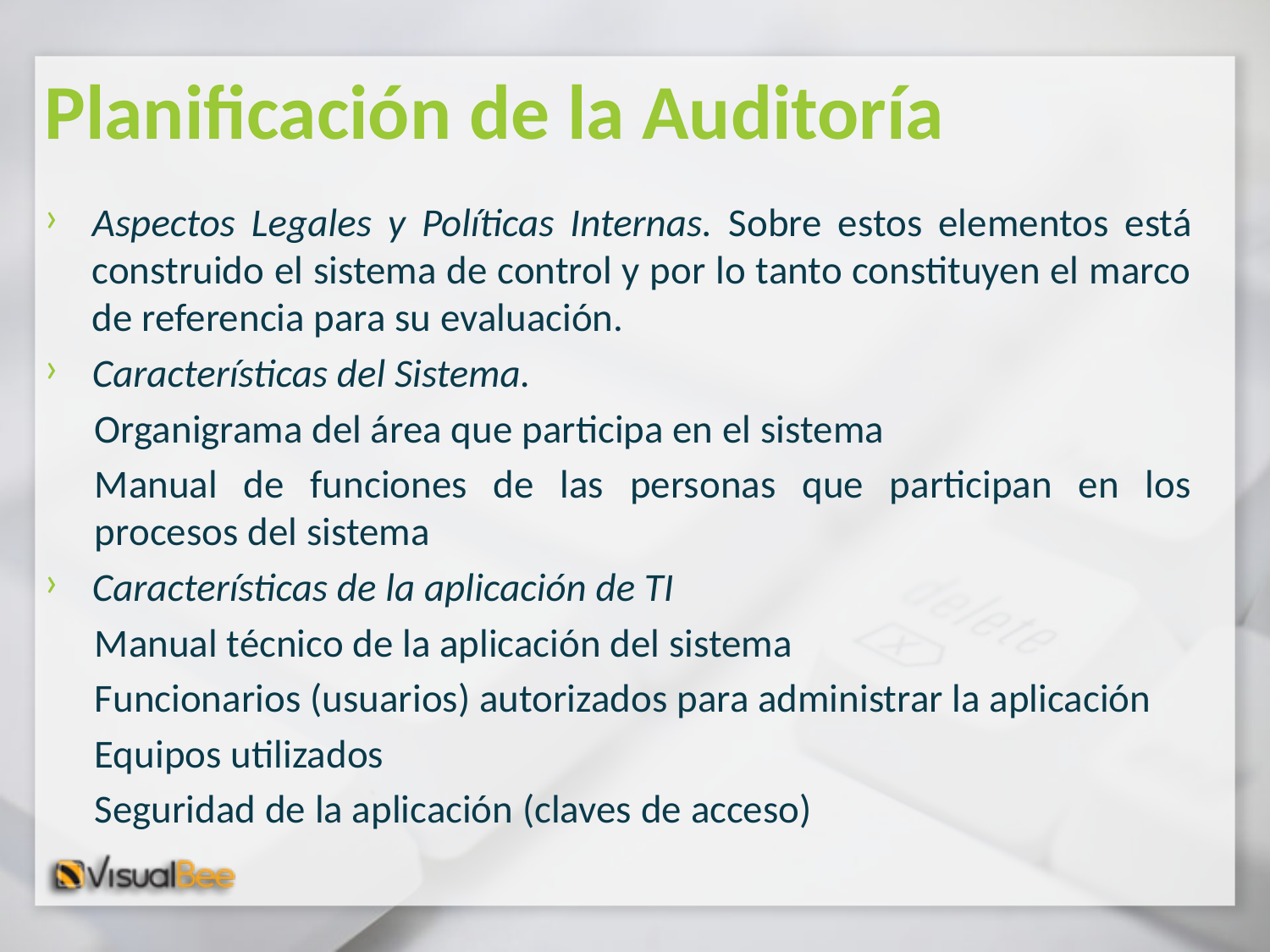

# Planificación de la Auditoría
Aspectos Legales y Políticas Internas. Sobre estos elementos está construido el sistema de control y por lo tanto constituyen el marco de referencia para su evaluación.
Características del Sistema.
Organigrama del área que participa en el sistema
Manual de funciones de las personas que participan en los procesos del sistema
Características de la aplicación de TI
Manual técnico de la aplicación del sistema
Funcionarios (usuarios) autorizados para administrar la aplicación
Equipos utilizados
Seguridad de la aplicación (claves de acceso)